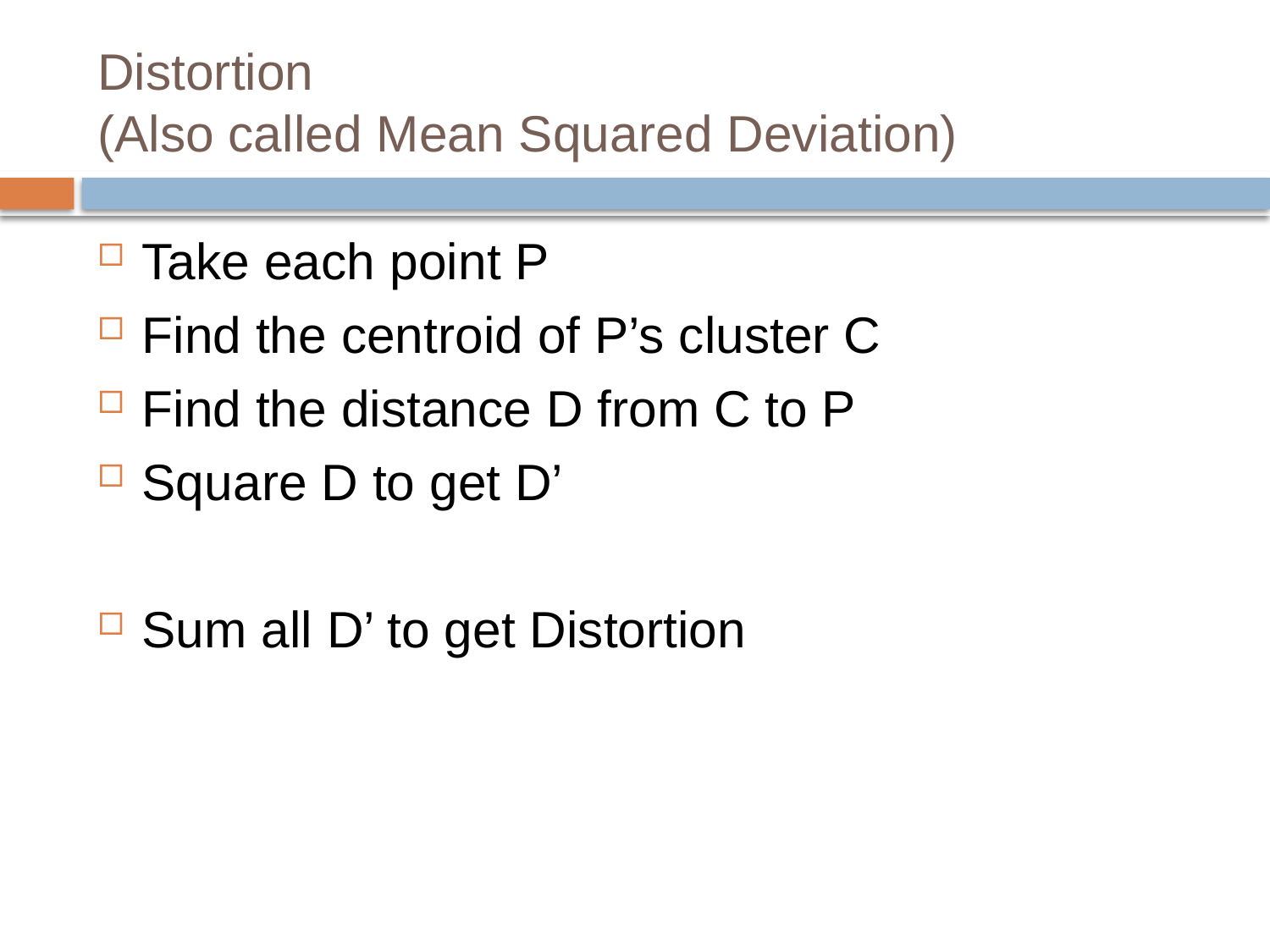

# Distortion (Also called Mean Squared Deviation)
Take each point P
Find the centroid of P’s cluster C
Find the distance D from C to P
Square D to get D’

Sum all D’ to get Distortion